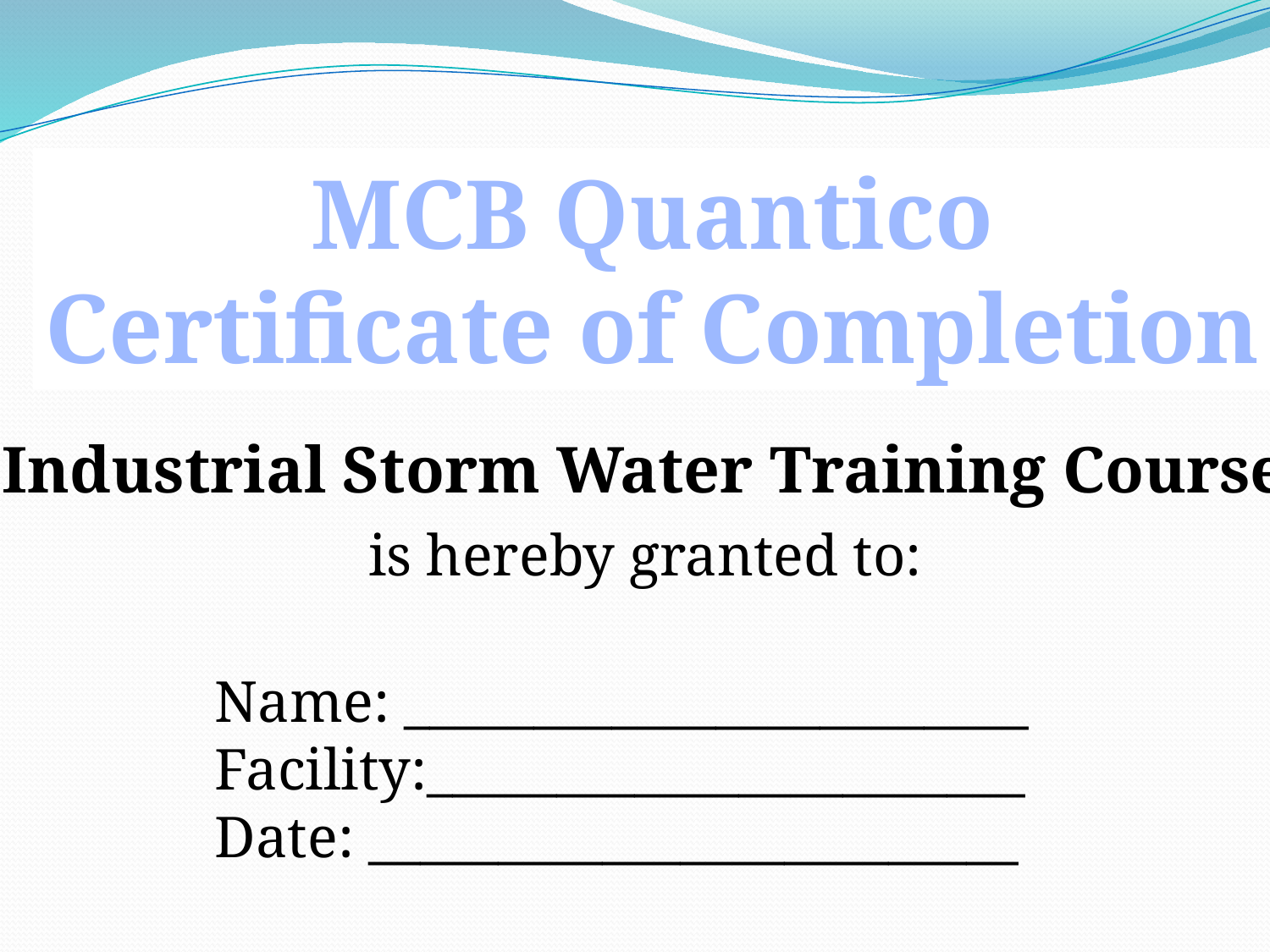

MCB Quantico
Certificate of Completion
Industrial Storm Water Training Course
is hereby granted to:
Name: ________________________
Facility:_______________________
Date: _________________________